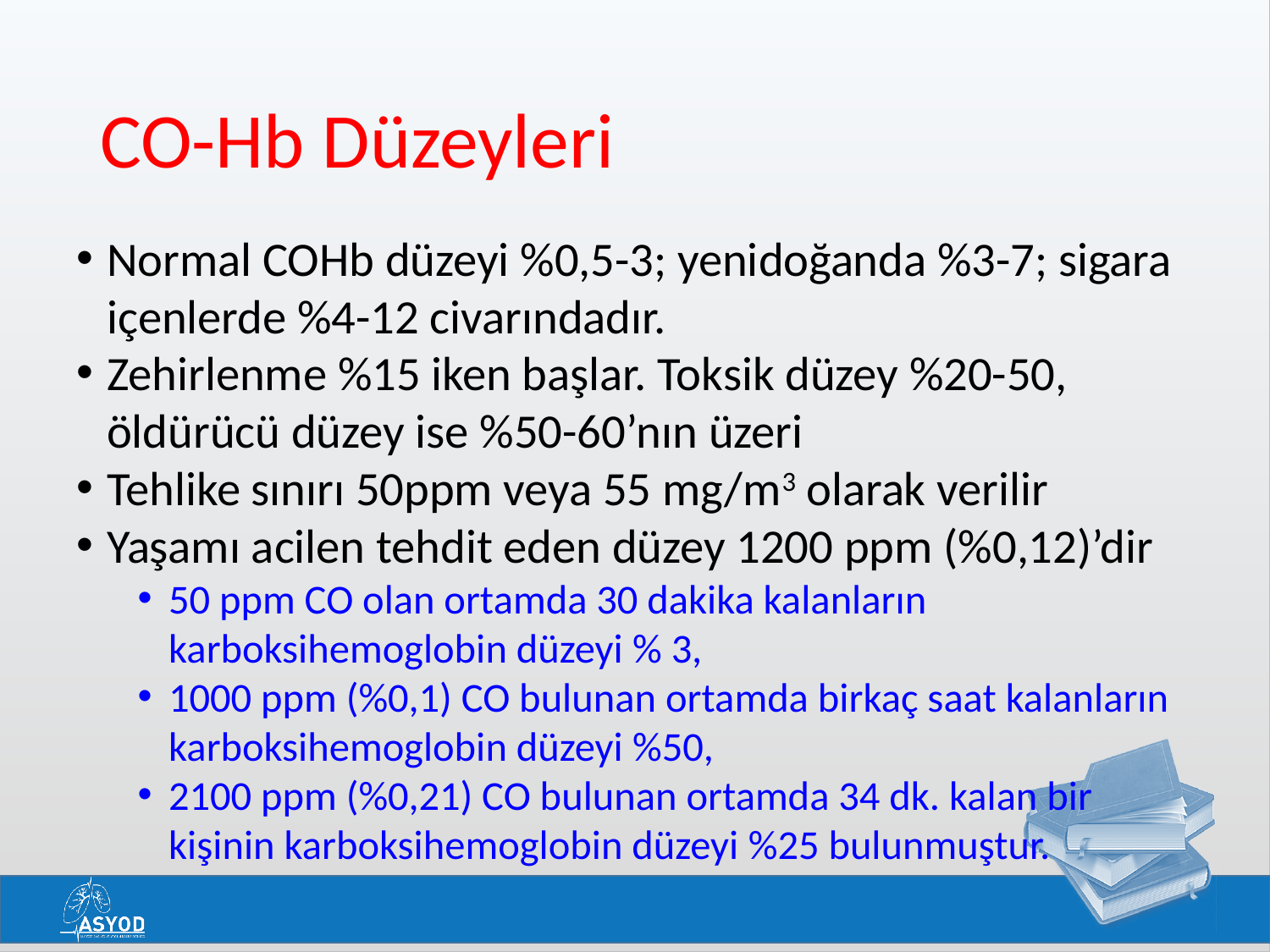

# CO-Hb Düzeyleri
Normal COHb düzeyi %0,5-3; yenidoğanda %3-7; sigara içenlerde %4-12 civarındadır.
Zehirlenme %15 iken başlar. Toksik düzey %20-50, öldürücü düzey ise %50-60’nın üzeri
Tehlike sınırı 50ppm veya 55 mg/m3 olarak verilir
Yaşamı acilen tehdit eden düzey 1200 ppm (%0,12)’dir
50 ppm CO olan ortamda 30 dakika kalanların karboksihemoglobin düzeyi % 3,
1000 ppm (%0,1) CO bulunan ortamda birkaç saat kalanların karboksihemoglobin düzeyi %50,
2100 ppm (%0,21) CO bulunan ortamda 34 dk. kalan bir kişinin karboksihemoglobin düzeyi %25 bulunmuştur.